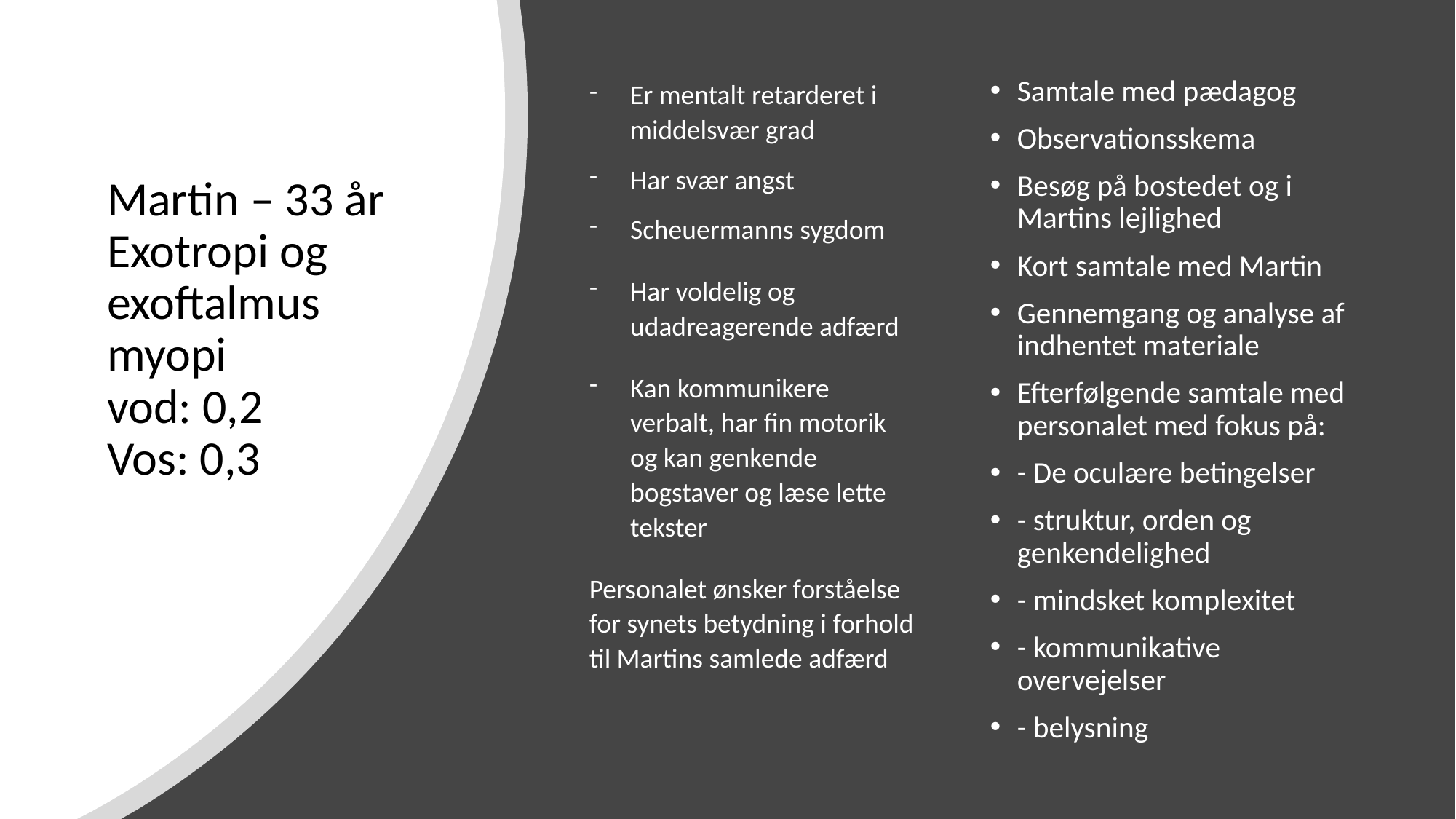

Er mentalt retarderet i middelsvær grad
Har svær angst
Scheuermanns sygdom
Har voldelig og udadreagerende adfærd
Kan kommunikere verbalt, har fin motorik og kan genkende bogstaver og læse lette tekster
Personalet ønsker forståelse for synets betydning i forhold til Martins samlede adfærd

Samtale med pædagog
Observationsskema
Besøg på bostedet og i Martins lejlighed
Kort samtale med Martin
Gennemgang og analyse af indhentet materiale
Efterfølgende samtale med personalet med fokus på:
- De oculære betingelser
- struktur, orden og genkendelighed
- mindsket komplexitet
- kommunikative overvejelser
- belysning

# Martin – 33 år Exotropi og exoftalmus myopi vod: 0,2 Vos: 0,3